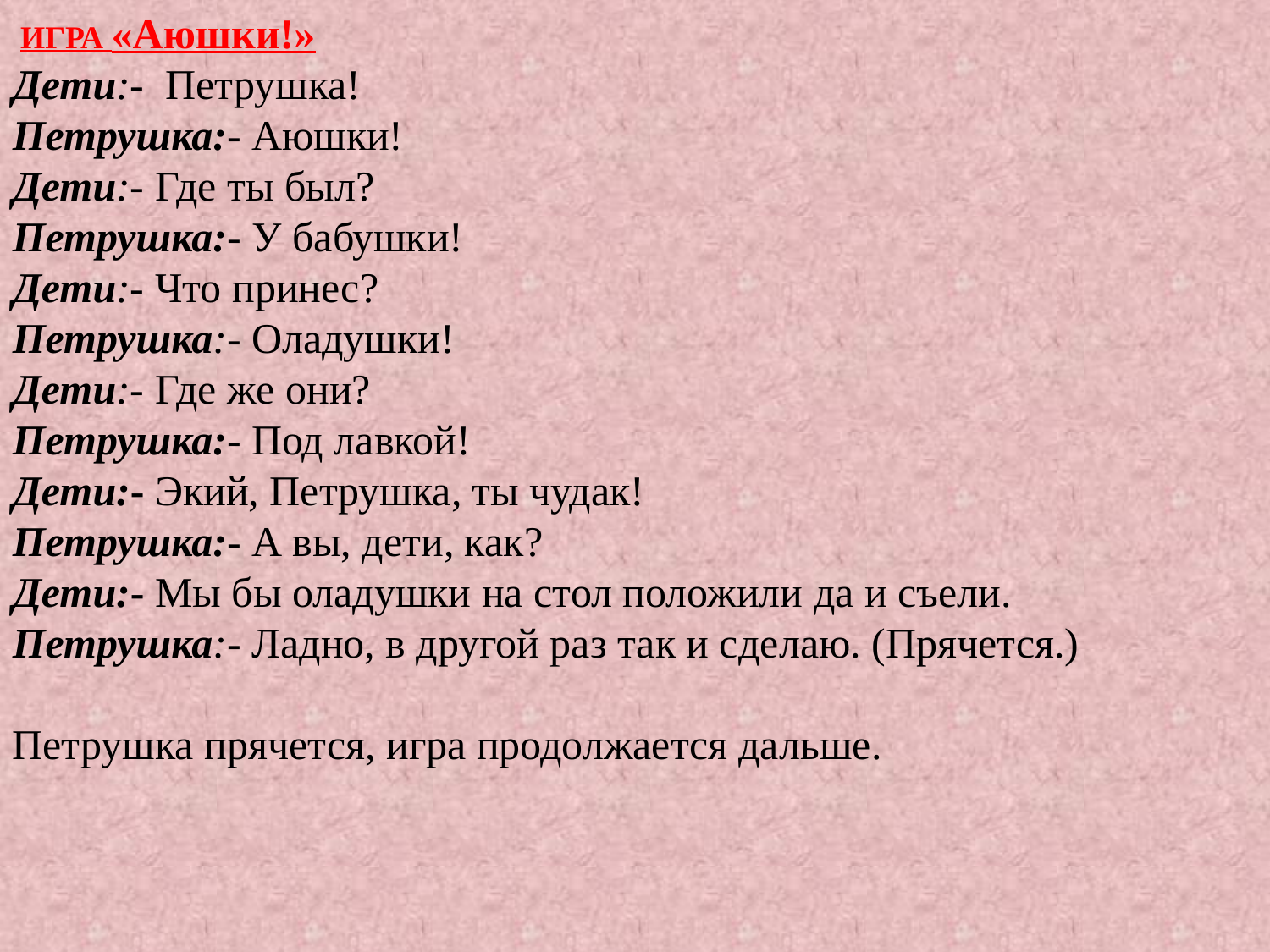

ИГРА «Аюшки!»
Дети:-  Петрушка!
Петрушка:- Аюшки!
Дети:- Где ты был?
Петрушка:- У бабушки!
Дети:- Что принес?
Петрушка:- Оладушки!
Дети:- Где же они?
Петрушка:- Под лавкой!
Дети:- Экий, Петрушка, ты чудак!
Петрушка:- А вы, дети, как?
Дети:- Мы бы оладушки на стол положили да и съели.
Петрушка:- Ладно, в другой раз так и сделаю. (Прячется.)

Петрушка прячется, игра продолжается дальше.

#